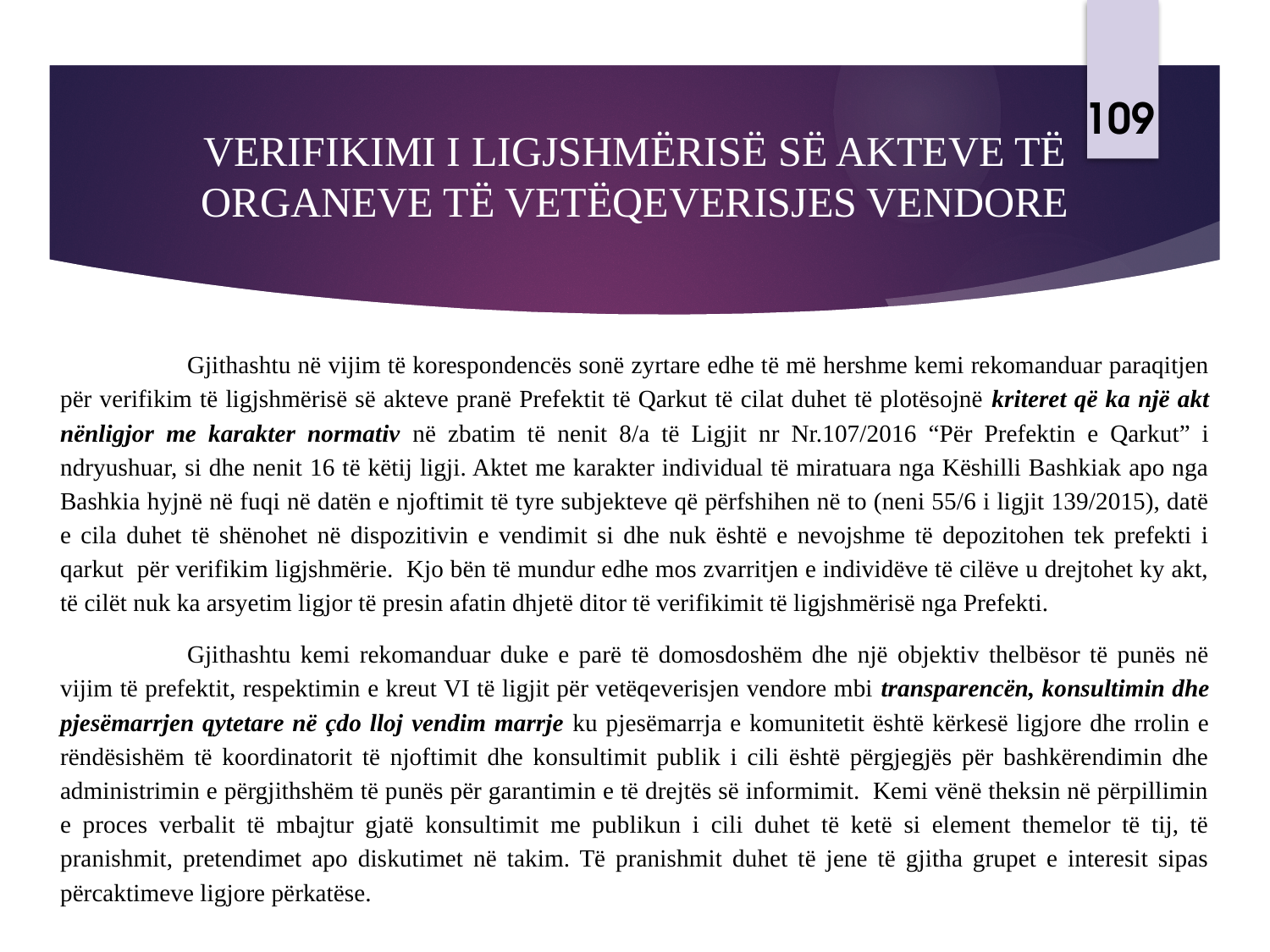

109
# VERIFIKIMI I LIGJSHMËRISË SË AKTEVE TË ORGANEVE TË VETËQEVERISJES VENDORE
	Gjithashtu në vijim të korespondencës sonë zyrtare edhe të më hershme kemi rekomanduar paraqitjen për verifikim të ligjshmërisë së akteve pranë Prefektit të Qarkut të cilat duhet të plotësojnë kriteret që ka një akt nënligjor me karakter normativ në zbatim të nenit 8/a të Ligjit nr Nr.107/2016 “Për Prefektin e Qarkut” i ndryushuar, si dhe nenit 16 të këtij ligji. Aktet me karakter individual të miratuara nga Këshilli Bashkiak apo nga Bashkia hyjnë në fuqi në datën e njoftimit të tyre subjekteve që përfshihen në to (neni 55/6 i ligjit 139/2015), datë e cila duhet të shënohet në dispozitivin e vendimit si dhe nuk është e nevojshme të depozitohen tek prefekti i qarkut  për verifikim ligjshmërie.  Kjo bën të mundur edhe mos zvarritjen e individëve të cilëve u drejtohet ky akt, të cilët nuk ka arsyetim ligjor të presin afatin dhjetë ditor të verifikimit të ligjshmërisë nga Prefekti.
	Gjithashtu kemi rekomanduar duke e parë të domosdoshëm dhe një objektiv thelbësor të punës në vijim të prefektit, respektimin e kreut VI të ligjit për vetëqeverisjen vendore mbi transparencën, konsultimin dhe pjesëmarrjen qytetare në çdo lloj vendim marrje ku pjesëmarrja e komunitetit është kërkesë ligjore dhe rrolin e rëndësishëm të koordinatorit të njoftimit dhe konsultimit publik i cili është përgjegjës për bashkërendimin dhe administrimin e përgjithshëm të punës për garantimin e të drejtës së informimit.  Kemi vënë theksin në përpillimin e proces verbalit të mbajtur gjatë konsultimit me publikun i cili duhet të ketë si element themelor të tij, të pranishmit, pretendimet apo diskutimet në takim. Të pranishmit duhet të jene të gjitha grupet e interesit sipas përcaktimeve ligjore përkatëse.